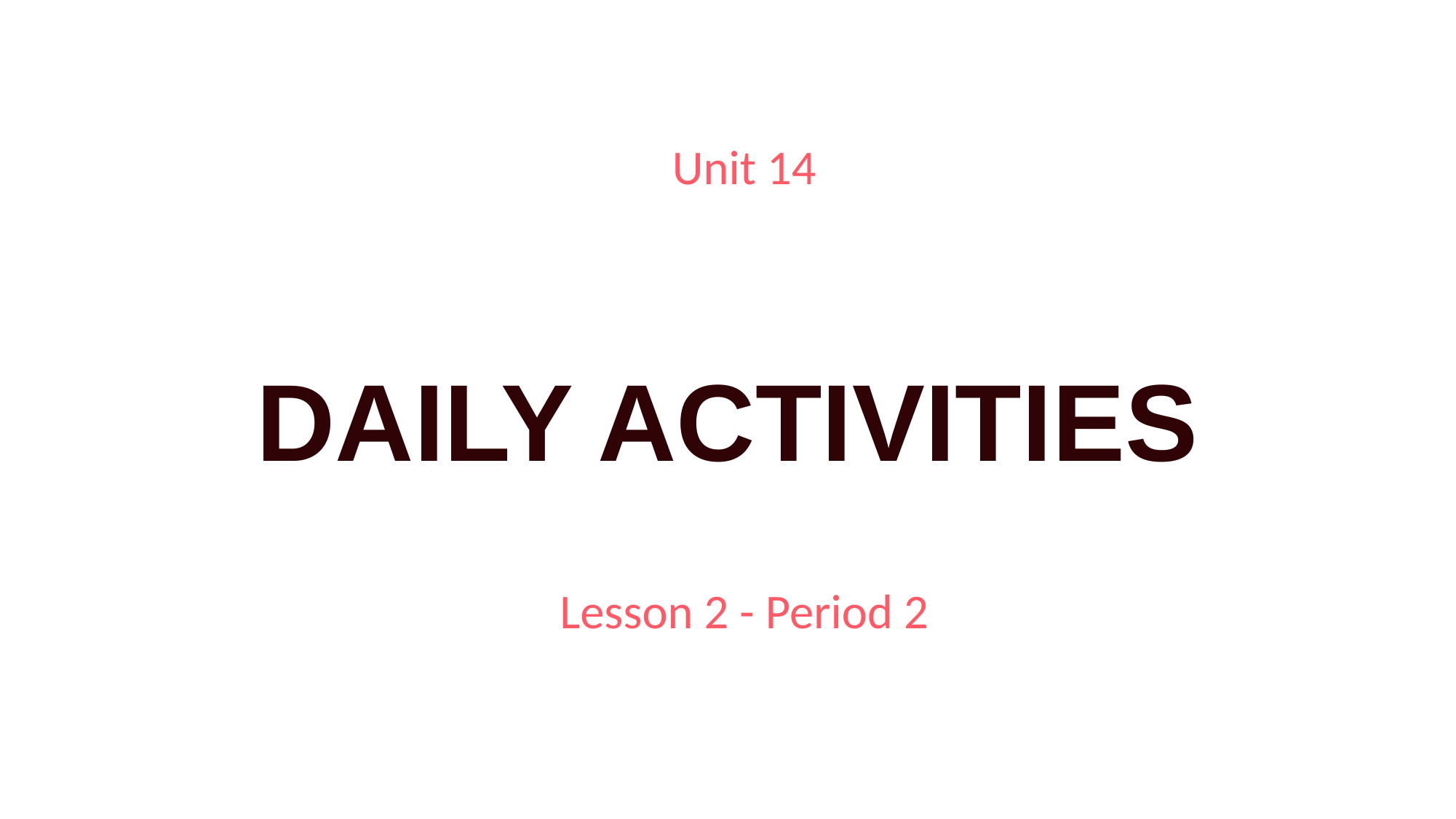

Unit 14
DAILY ACTIVITIES
Lesson 2 - Period 2